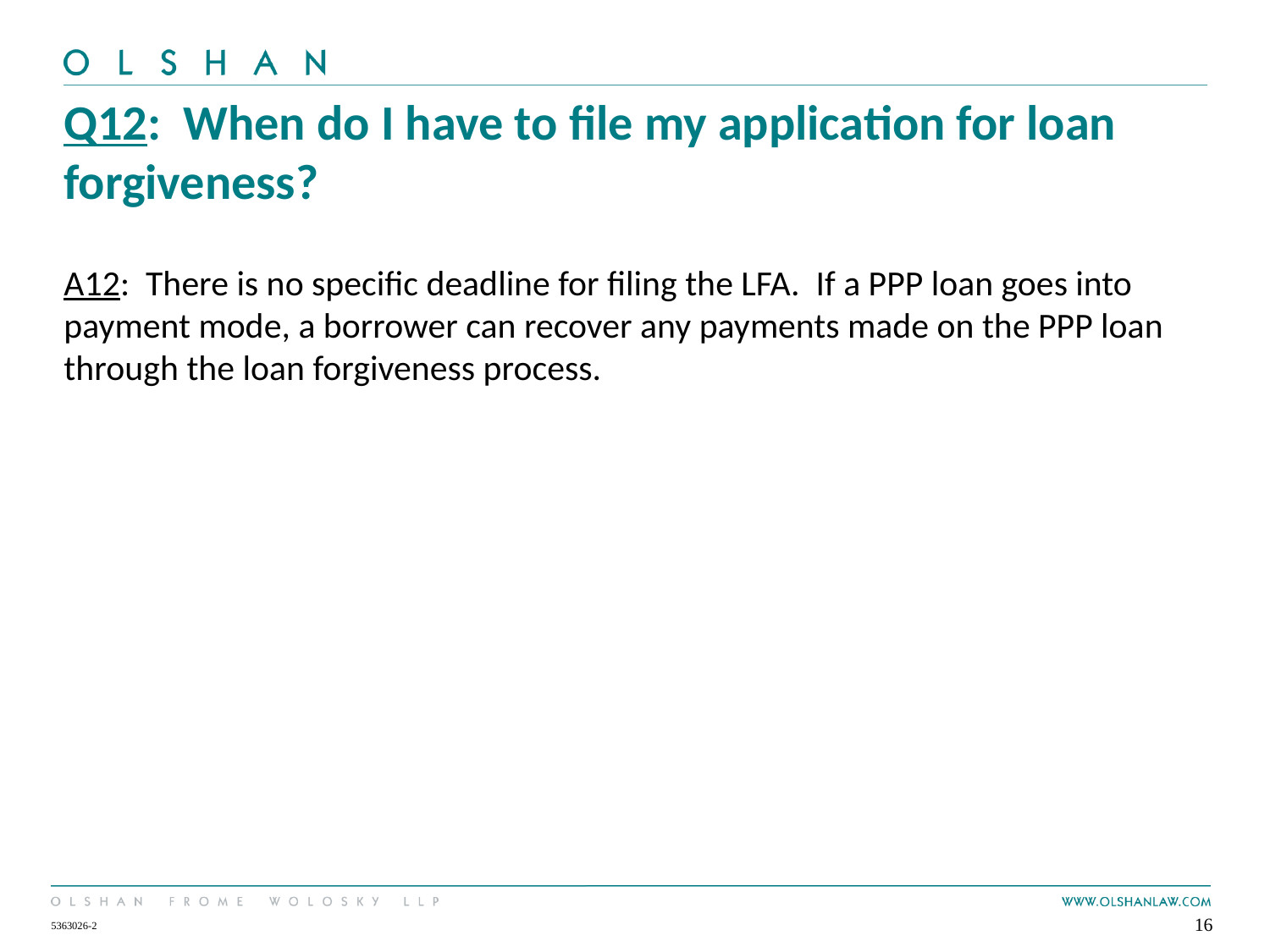

# Q12:  When do I have to file my application for loan forgiveness?
A12:  There is no specific deadline for filing the LFA.  If a PPP loan goes into payment mode, a borrower can recover any payments made on the PPP loan through the loan forgiveness process.
16